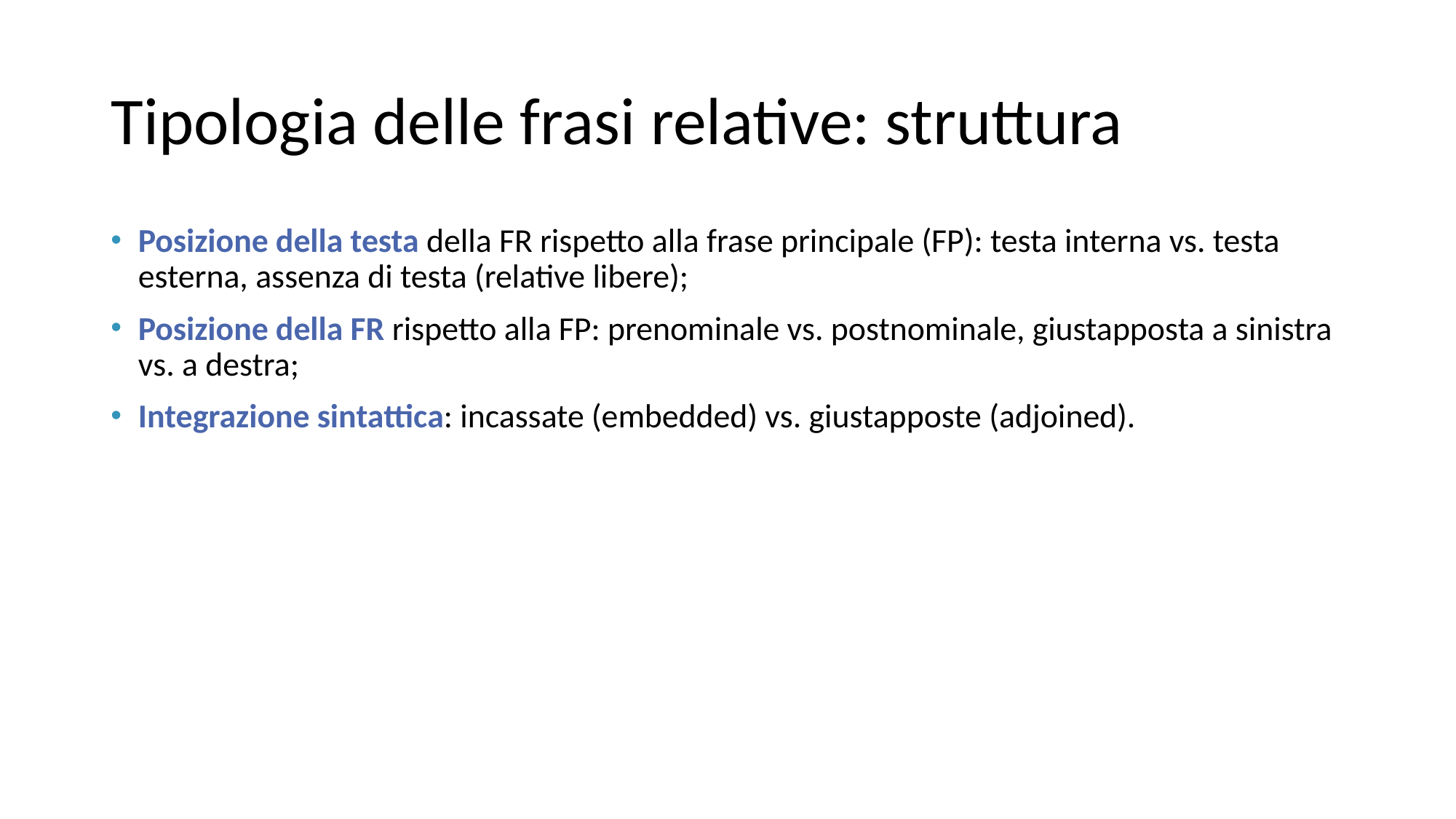

# Tipologia delle frasi relative: struttura
Posizione della testa della FR rispetto alla frase principale (FP): testa interna vs. testa esterna, assenza di testa (relative libere);
Posizione della FR rispetto alla FP: prenominale vs. postnominale, giustapposta a sinistra vs. a destra;
Integrazione sintattica: incassate (embedded) vs. giustapposte (adjoined).